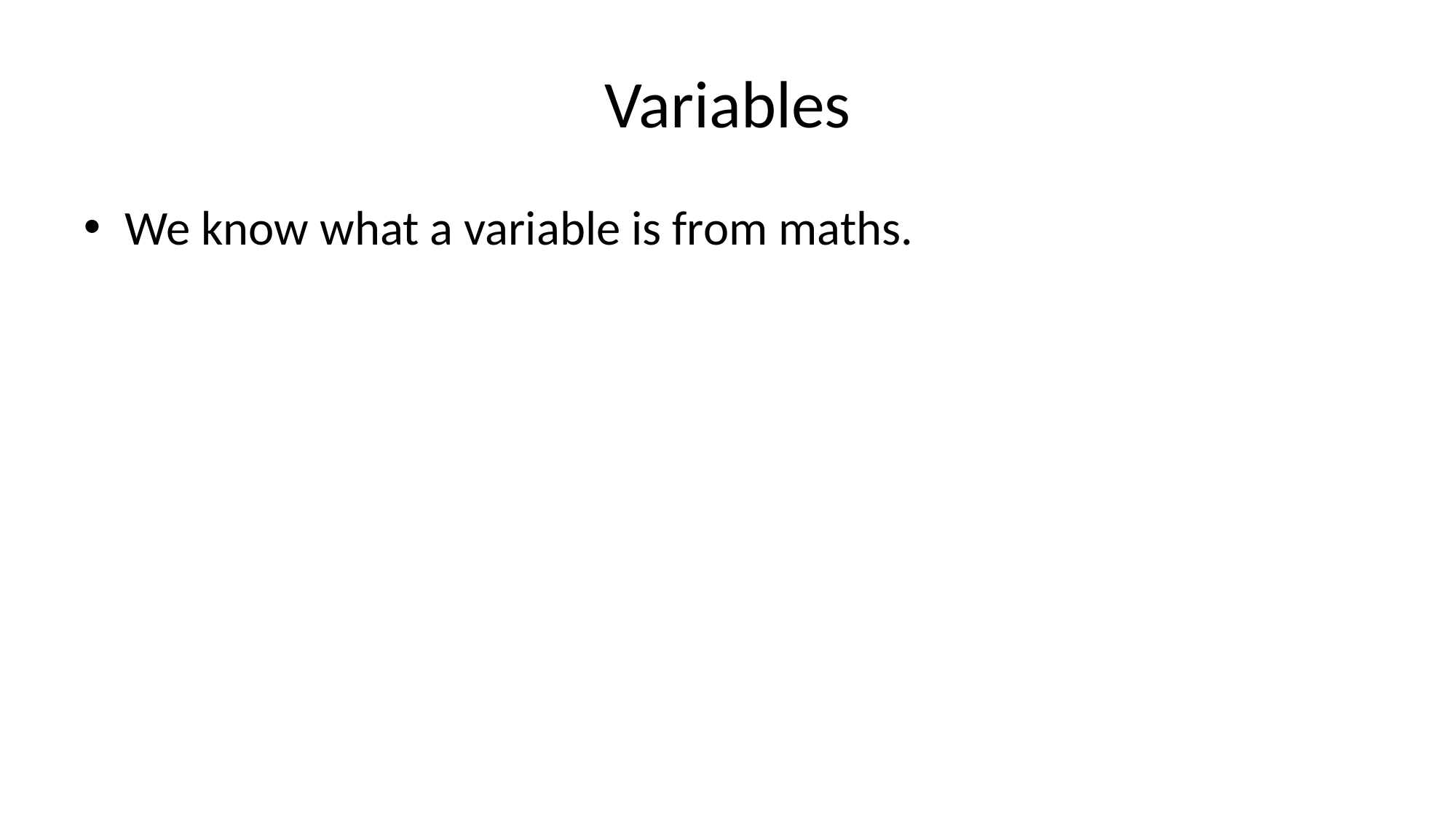

# Variables
We know what a variable is from maths.
We’ve all seen this sort of thing in algebra:

2x – 10 = 0
2x = 10
X = 5